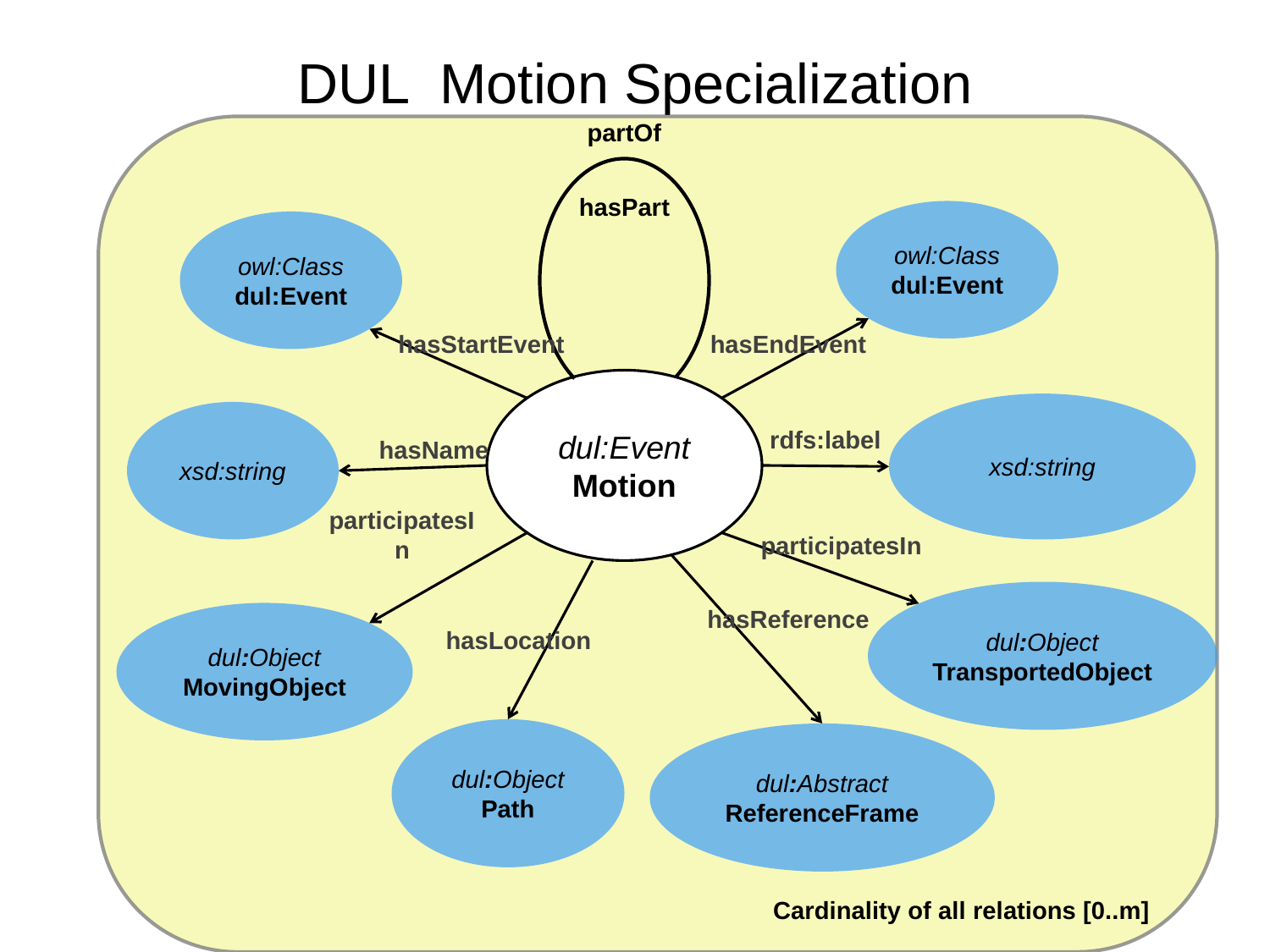

# DUL  Motion Specialization
partOf

hasPart
owl:Class
dul:Event
owl:Class
dul:Event
hasStartEvent
hasEndEvent
dul:Event Motion
xsd:string
xsd:string
rdfs:label
hasName
participatesIn
participatesIn

dul:Object
TransportedObject
hasReference
dul:Object
MovingObject
hasLocation
dul:Object
Path
dul:Abstract
ReferenceFrame
Cardinality of all relations [0..m]